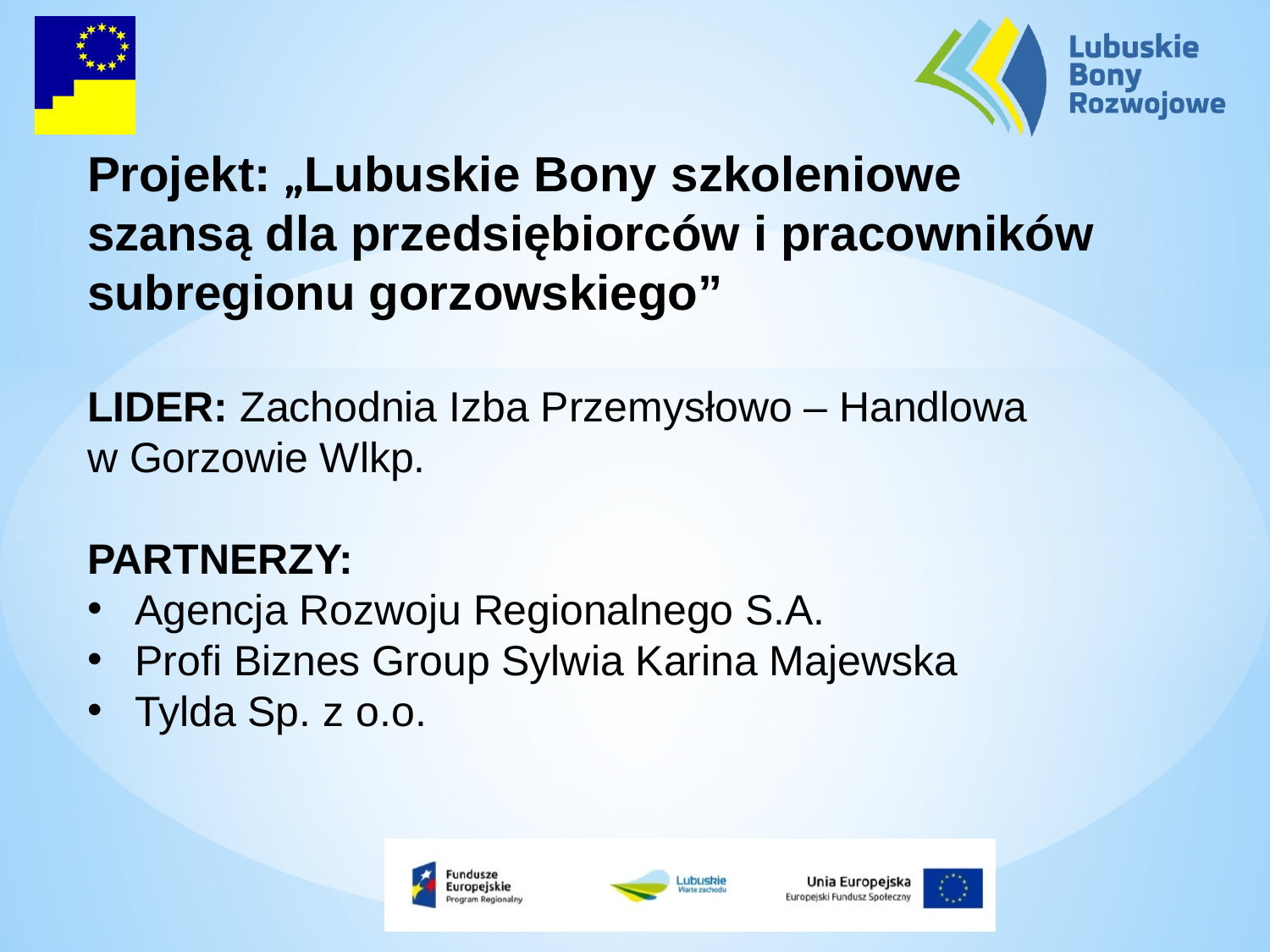

Projekt: „Lubuskie Bony szkoleniowe szansą dla przedsiębiorców i pracowników subregionu gorzowskiego”

LIDER: Zachodnia Izba Przemysłowo – Handlowa
w Gorzowie Wlkp.

PARTNERZY:
Agencja Rozwoju Regionalnego S.A.
Profi Biznes Group Sylwia Karina Majewska
Tylda Sp. z o.o.